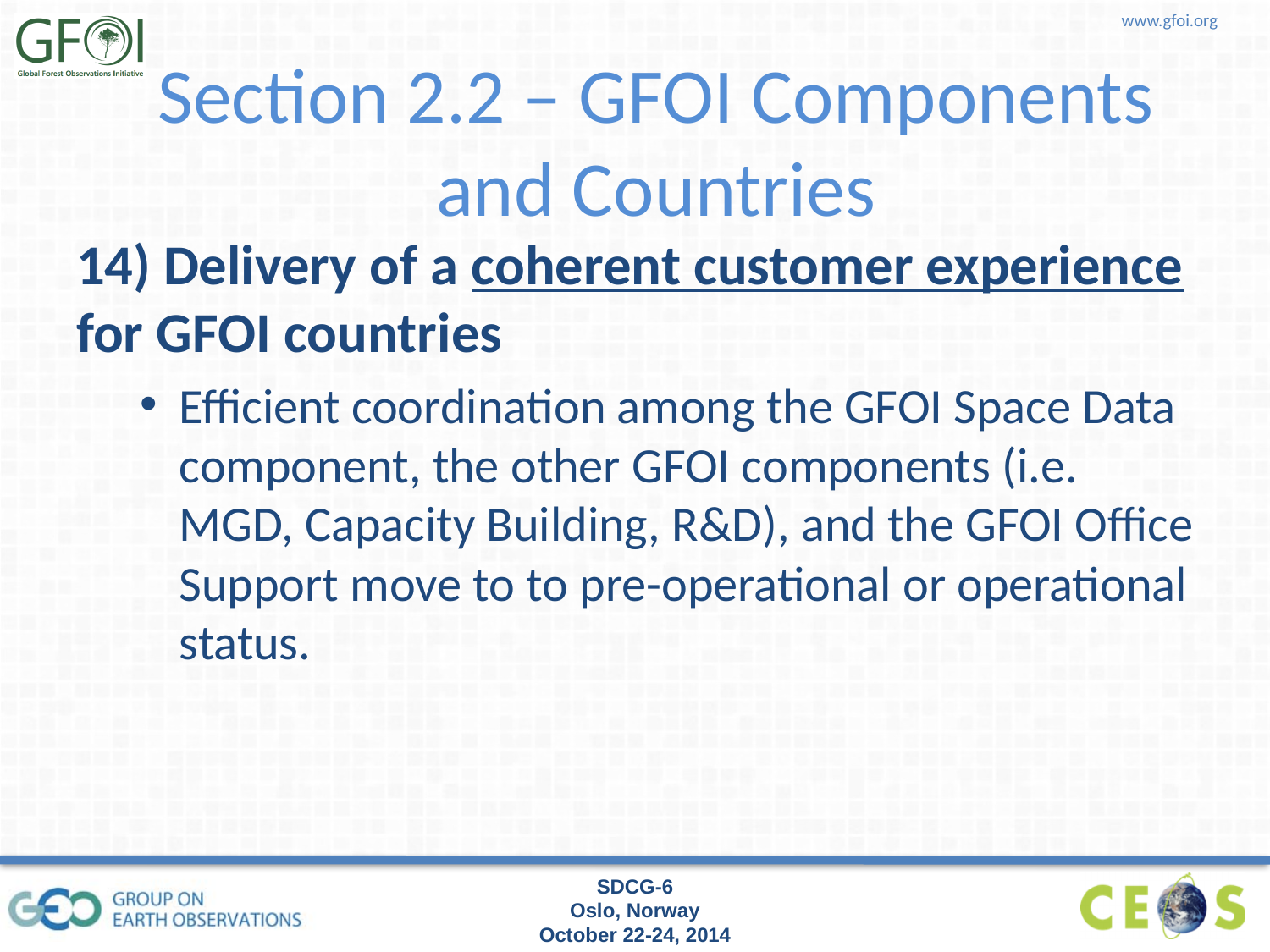

Section 2.2 – GFOI Components and Countries
14) Delivery of a coherent customer experience for GFOI countries
Efficient coordination among the GFOI Space Data component, the other GFOI components (i.e. MGD, Capacity Building, R&D), and the GFOI Office Support move to to pre-operational or operational status.